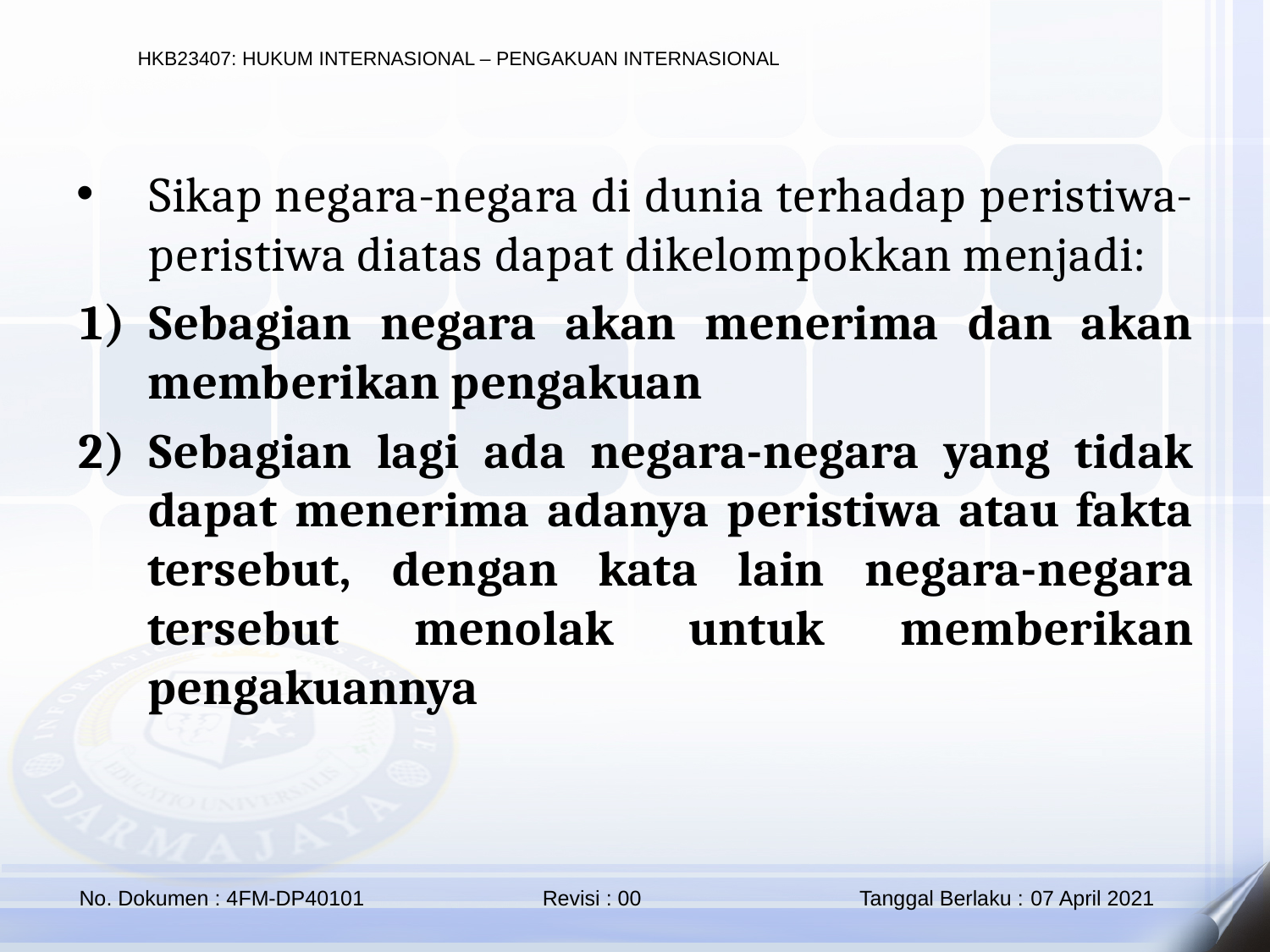

Sikap negara-negara di dunia terhadap peristiwa-peristiwa diatas dapat dikelompokkan menjadi:
Sebagian negara akan menerima dan akan memberikan pengakuan
Sebagian lagi ada negara-negara yang tidak dapat menerima adanya peristiwa atau fakta tersebut, dengan kata lain negara-negara tersebut menolak untuk memberikan pengakuannya